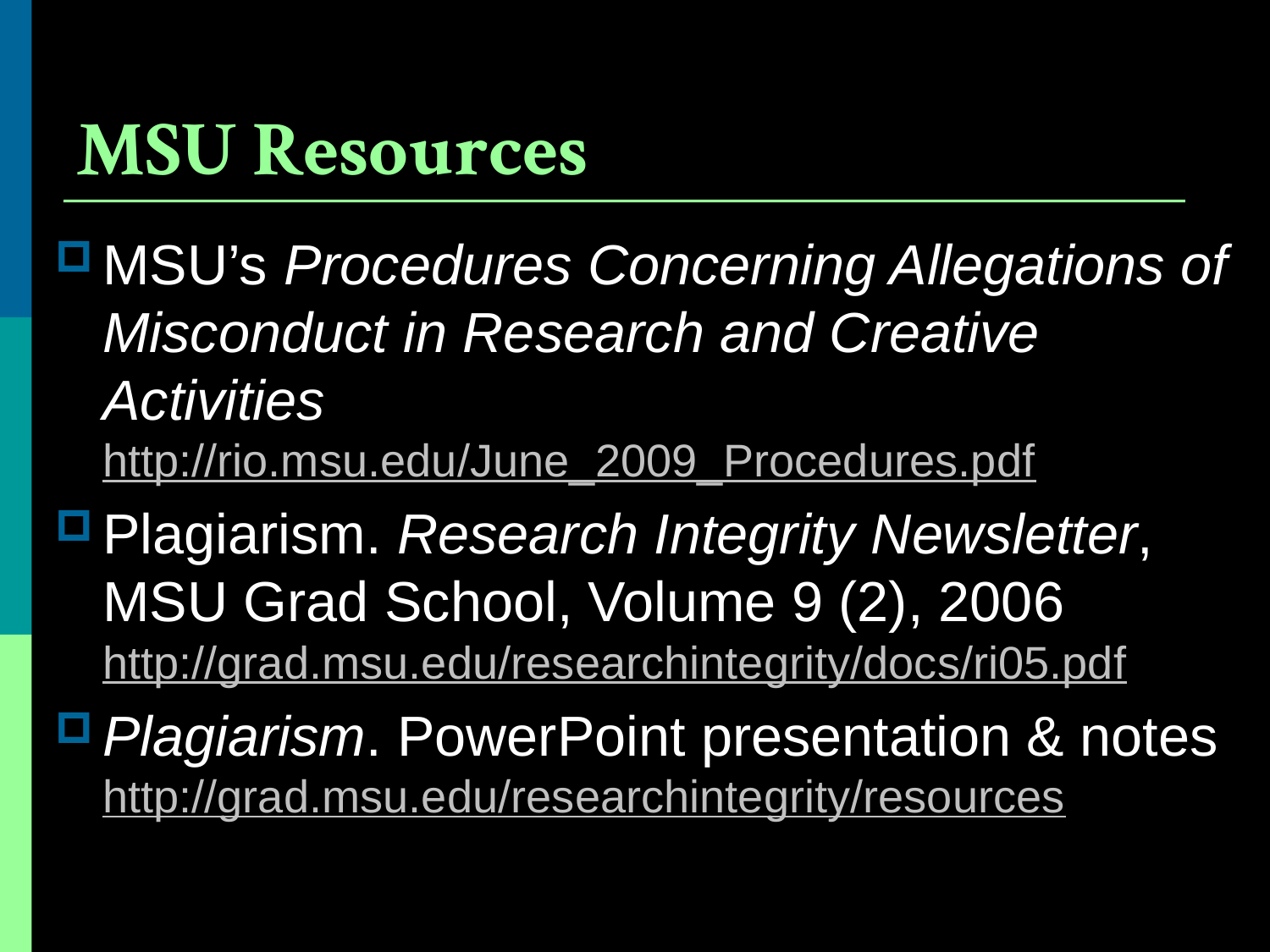

# MSU Resources
MSU’s Procedures Concerning Allegations of Misconduct in Research and Creative Activities
http://rio.msu.edu/June_2009_Procedures.pdf
Plagiarism. Research Integrity Newsletter, MSU Grad School, Volume 9 (2), 2006
http://grad.msu.edu/researchintegrity/docs/ri05.pdf
Plagiarism. PowerPoint presentation & notes http://grad.msu.edu/researchintegrity/resources